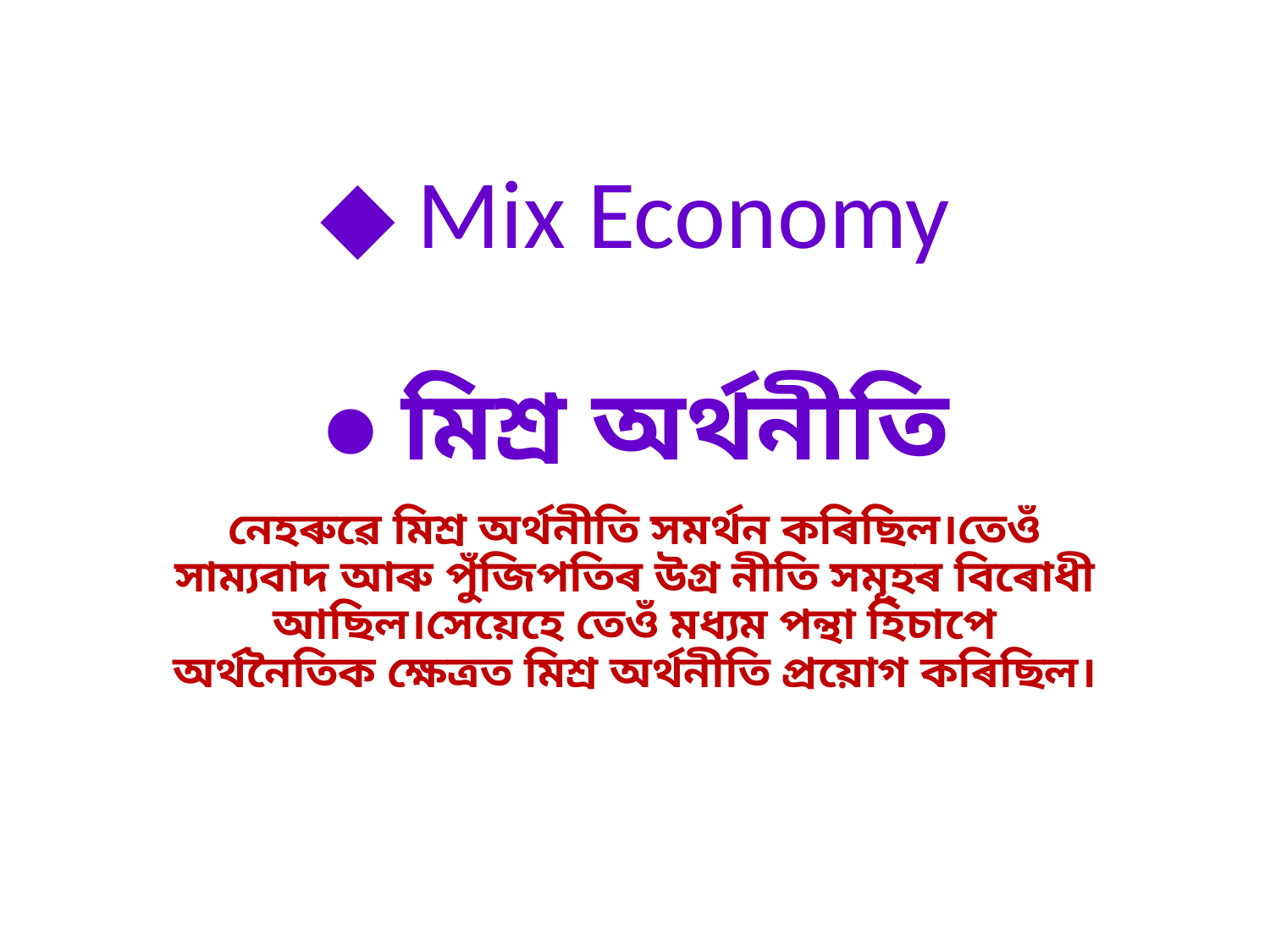

# ◆ Mix Economy ● মিশ্ৰ অৰ্থনীতি
নেহৰুৱে মিশ্ৰ অৰ্থনীতি সমৰ্থন কৰিছিল।তেওঁ সাম্যবাদ আৰু পুঁজিপতিৰ উগ্ৰ নীতি সমূহৰ বিৰোধী আছিল।সেয়েহে তেওঁ মধ্যম পন্থা হিচাপে অৰ্থনৈতিক ক্ষেত্ৰত মিশ্ৰ অৰ্থনীতি প্ৰয়োগ কৰিছিল।